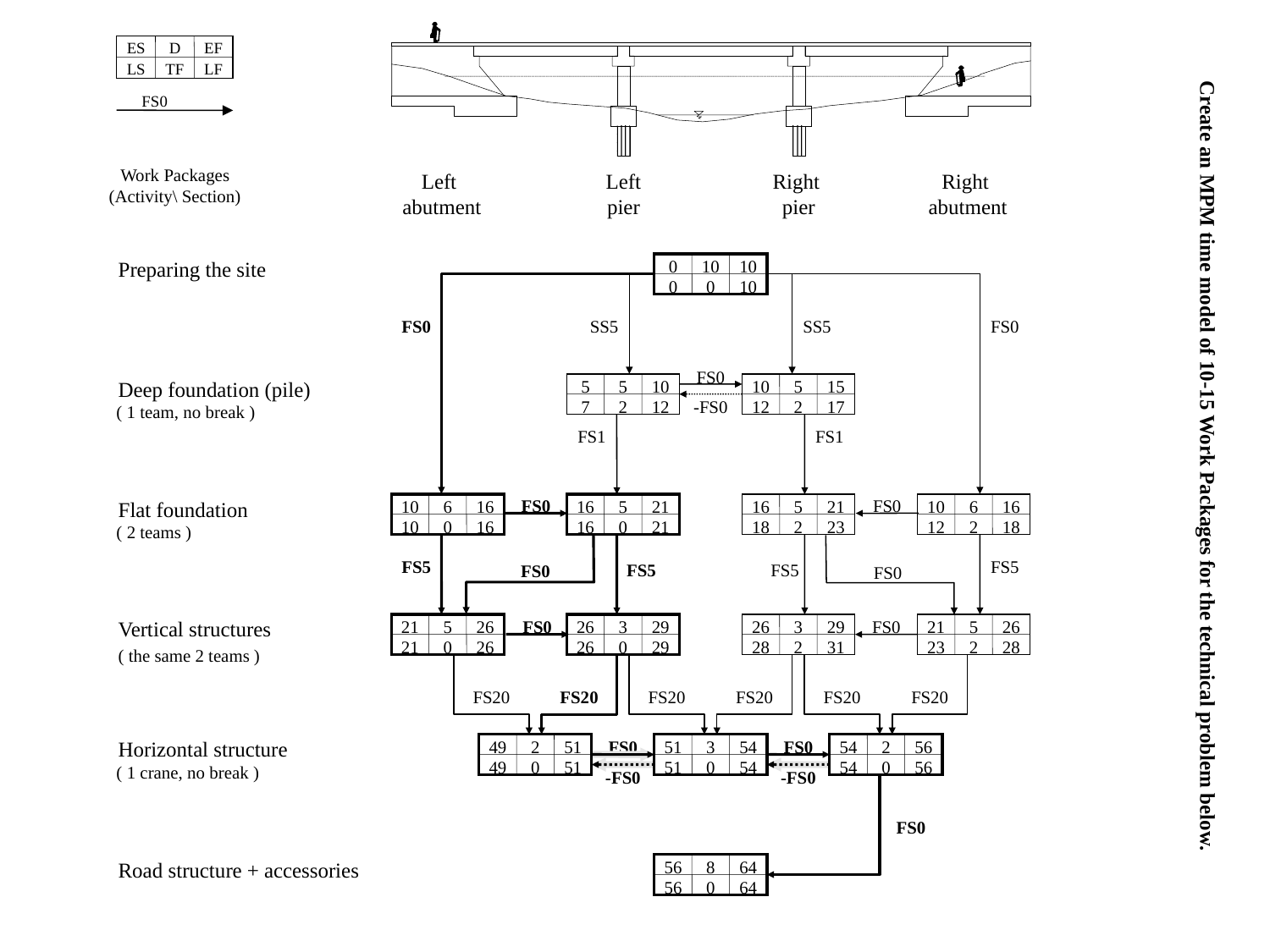

ES

D
EF

LS
TF
LF
FS0

Work Packages
(Activity\ Section)
Left
abutment
Left
pier
Right
pier
Right
abutment
  Preparing the site
  Deep foundation (pile)
  ( 1 team, no break )
  Flat foundation
  ( 2 teams )
  Vertical structures
  ( the same 2 teams )
  Horizontal structure
  ( 1 crane, no break )
  Road structure + accessories

0
10

10

0

0
10

FS0
SS5
SS5
FS0
FS0

5
5

10

7

2
12

10
5

15

12

2
17

-FS0

FS1
FS1
FS0
FS0

10
6

16

10

0
16

16
5

21

16

0
21

16
5

21

18

2
23

10
6

16

12

2
18

FS5
FS5
FS5
FS5
FS0
FS0

21
5

26

21

0
26
FS0

26
3

29

26

0
29

26
3

29

28

2
31
FS0

21
5

26

23

2
28

FS20
FS20
FS20
FS20
FS20
FS20

49
2

51

49

0
51
FS0

51
3

54

51

0
54
FS0

54
2

56

54

0
56

-FS0

-FS0

FS0

56

8
64

56
0
64